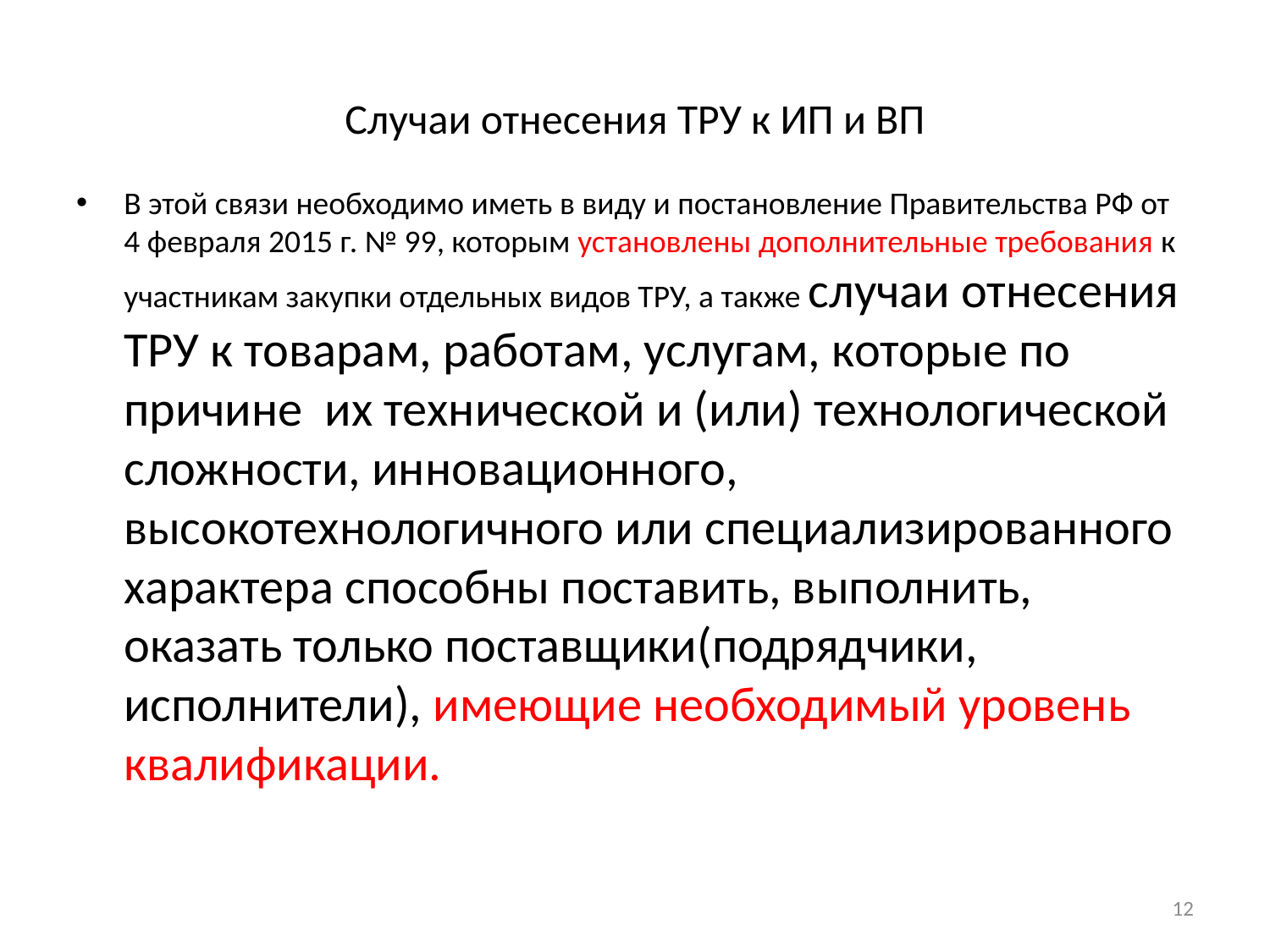

# Случаи отнесения ТРУ к ИП и ВП
В этой связи необходимо иметь в виду и постановление Правительства РФ от 4 февраля 2015 г. № 99, которым установлены дополнительные требования к участникам закупки отдельных видов ТРУ, а также случаи отнесения ТРУ к товарам, работам, услугам, которые по причине  их технической и (или) технологической сложности, инновационного, высокотехнологичного или специализированного характера способны поставить, выполнить, оказать только поставщики(подрядчики, исполнители), имеющие необходимый уровень квалификации.

12